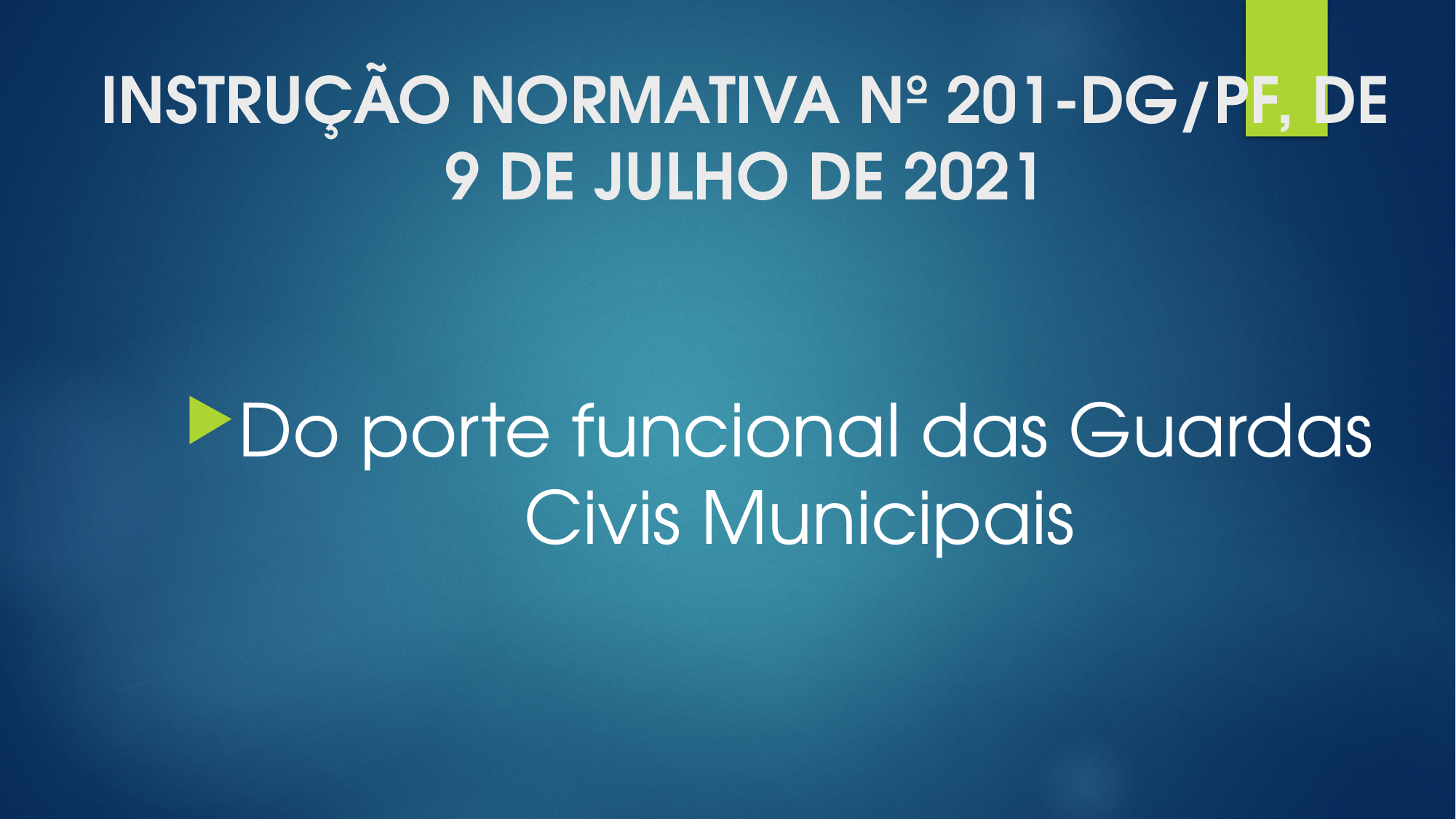

# INSTRUÇÃO NORMATIVA Nº 201-DG/PF, DE 9 DE JULHO DE 2021
Do porte funcional das Guardas Civis Municipais